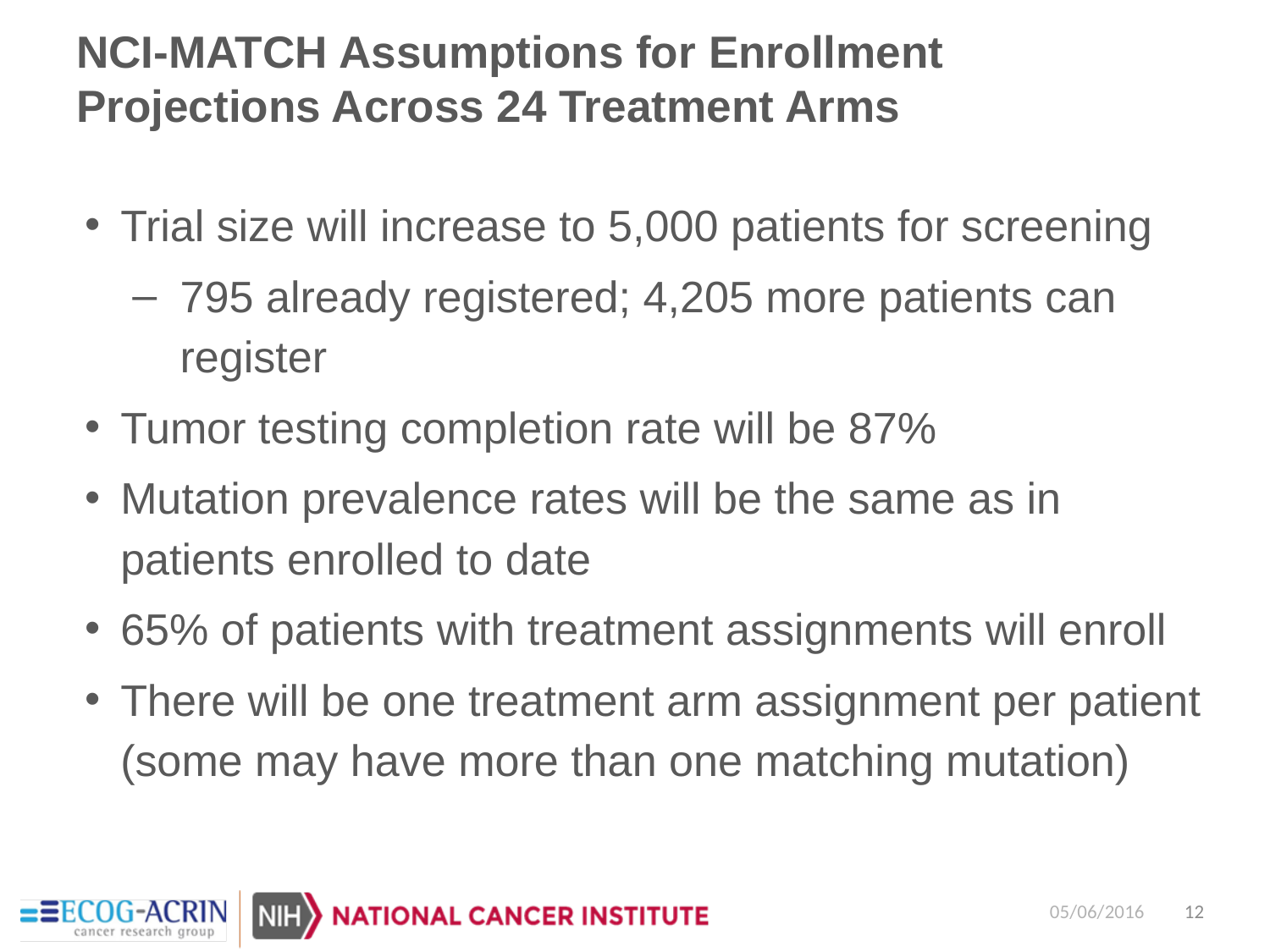

# NCI-MATCH Assumptions for Enrollment Projections Across 24 Treatment Arms
Trial size will increase to 5,000 patients for screening
795 already registered; 4,205 more patients can register
Tumor testing completion rate will be 87%
Mutation prevalence rates will be the same as in patients enrolled to date
65% of patients with treatment assignments will enroll
There will be one treatment arm assignment per patient (some may have more than one matching mutation)
05/06/2016
12